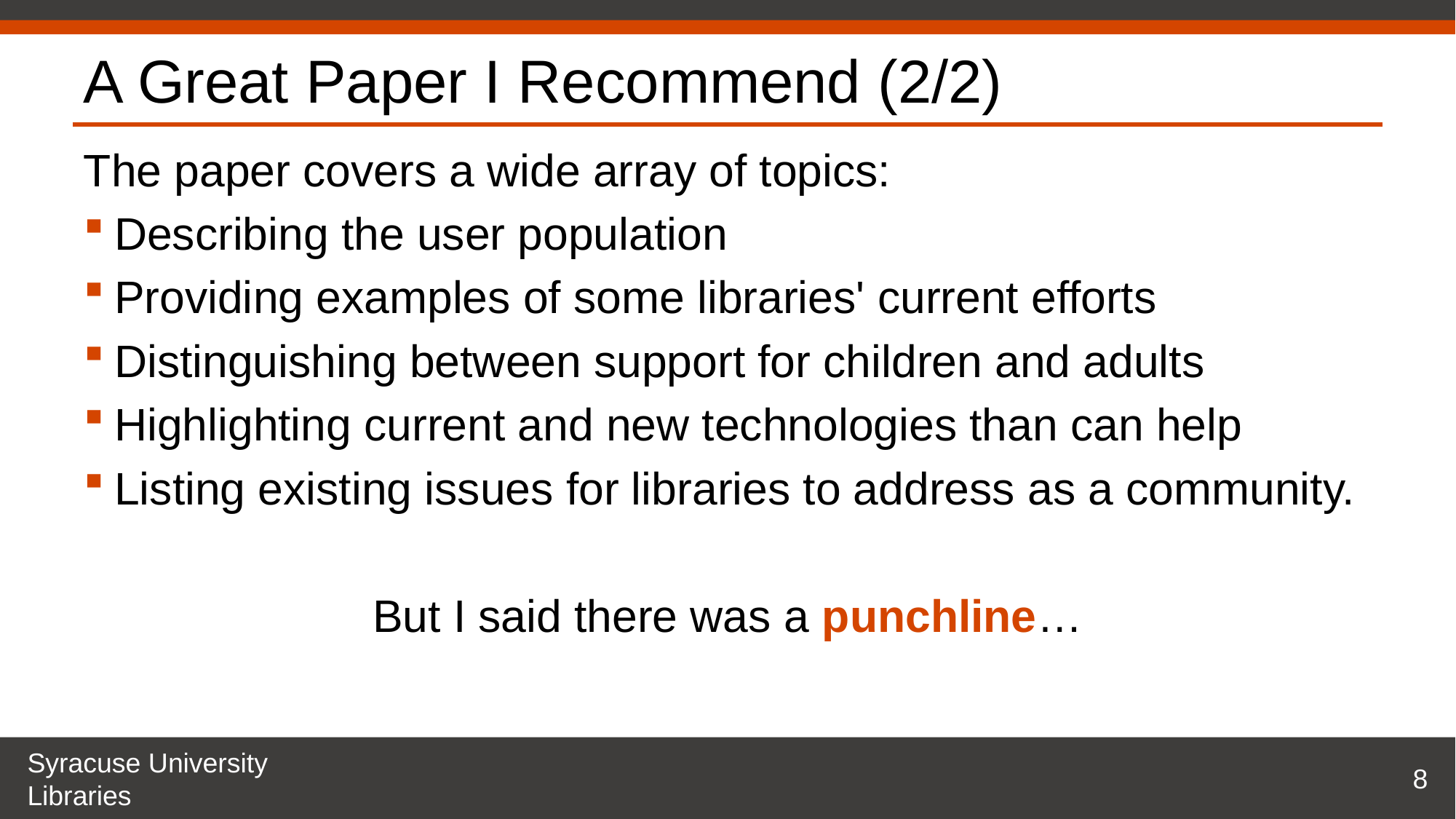

# A Great Paper I Recommend (2/2)
The paper covers a wide array of topics:
Describing the user population
Providing examples of some libraries' current efforts
Distinguishing between support for children and adults
Highlighting current and new technologies than can help
Listing existing issues for libraries to address as a community.

But I said there was a punchline…
8